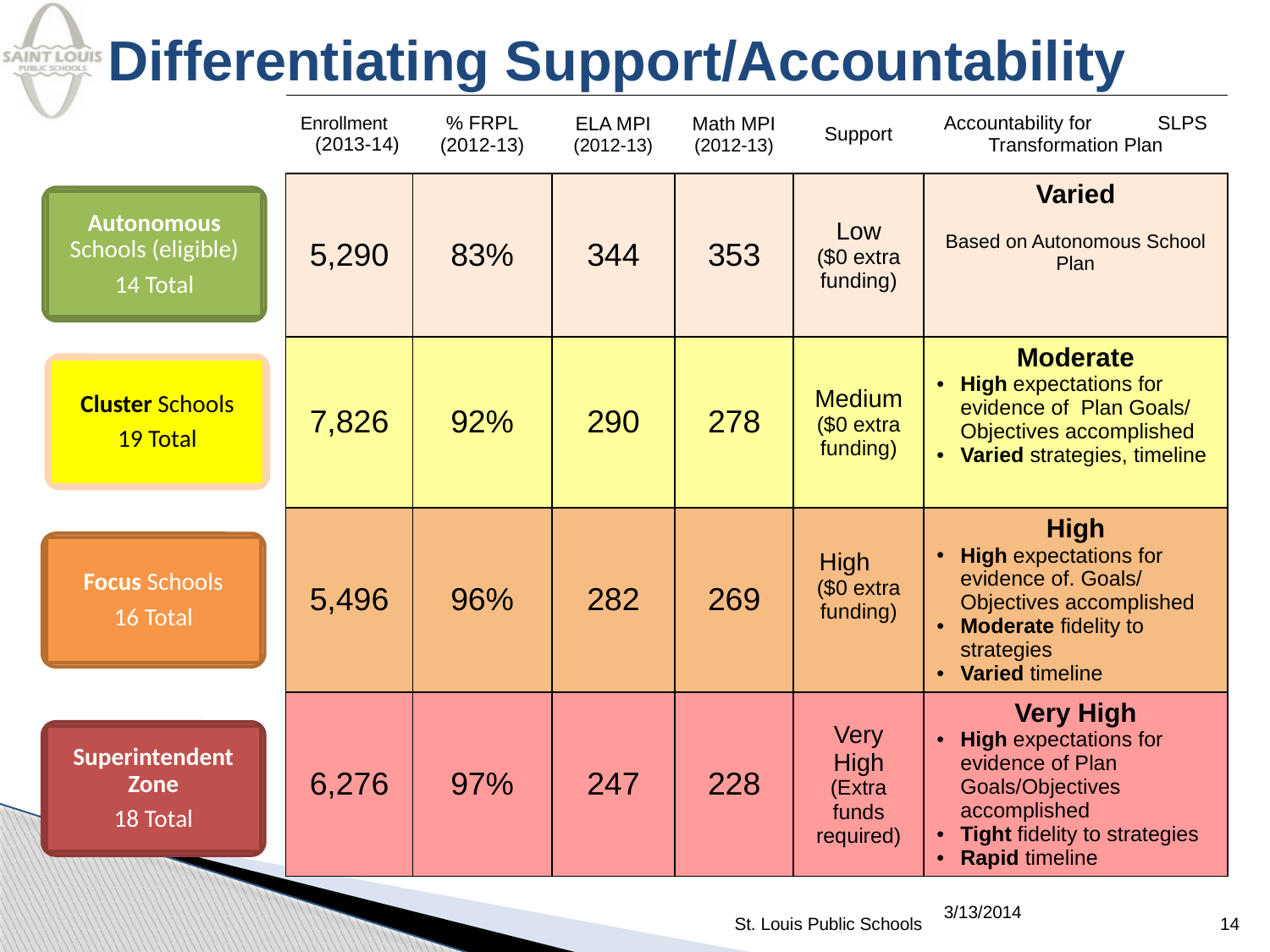

# Differentiating Support/Accountability
| Enrollment (2013-14) | % FRPL (2012-13) | ELA MPI (2012-13) | Math MPI (2012-13) | Support | Accountability for SLPS Transformation Plan |
| --- | --- | --- | --- | --- | --- |
| 5,290 | 83% | 344 | 353 | Low ($0 extra funding) | Varied Based on Autonomous School Plan |
| 7,826 | 92% | 290 | 278 | Medium ($0 extra funding) | Moderate High expectations for evidence of Plan Goals/ Objectives accomplished Varied strategies, timeline |
| 5,496 | 96% | 282 | 269 | High ($0 extra funding) | High High expectations for evidence of. Goals/ Objectives accomplished Moderate fidelity to strategies Varied timeline |
| 6,276 | 97% | 247 | 228 | Very High (Extra funds required) | Very High High expectations for evidence of Plan Goals/Objectives accomplished Tight fidelity to strategies Rapid timeline |

Autonomous Schools (eligible)
14 Total

Cluster Schools
19 Total

Focus Schools
16 Total

Superintendent Zone
18 Total
3/13/2014
St. Louis Public Schools
14